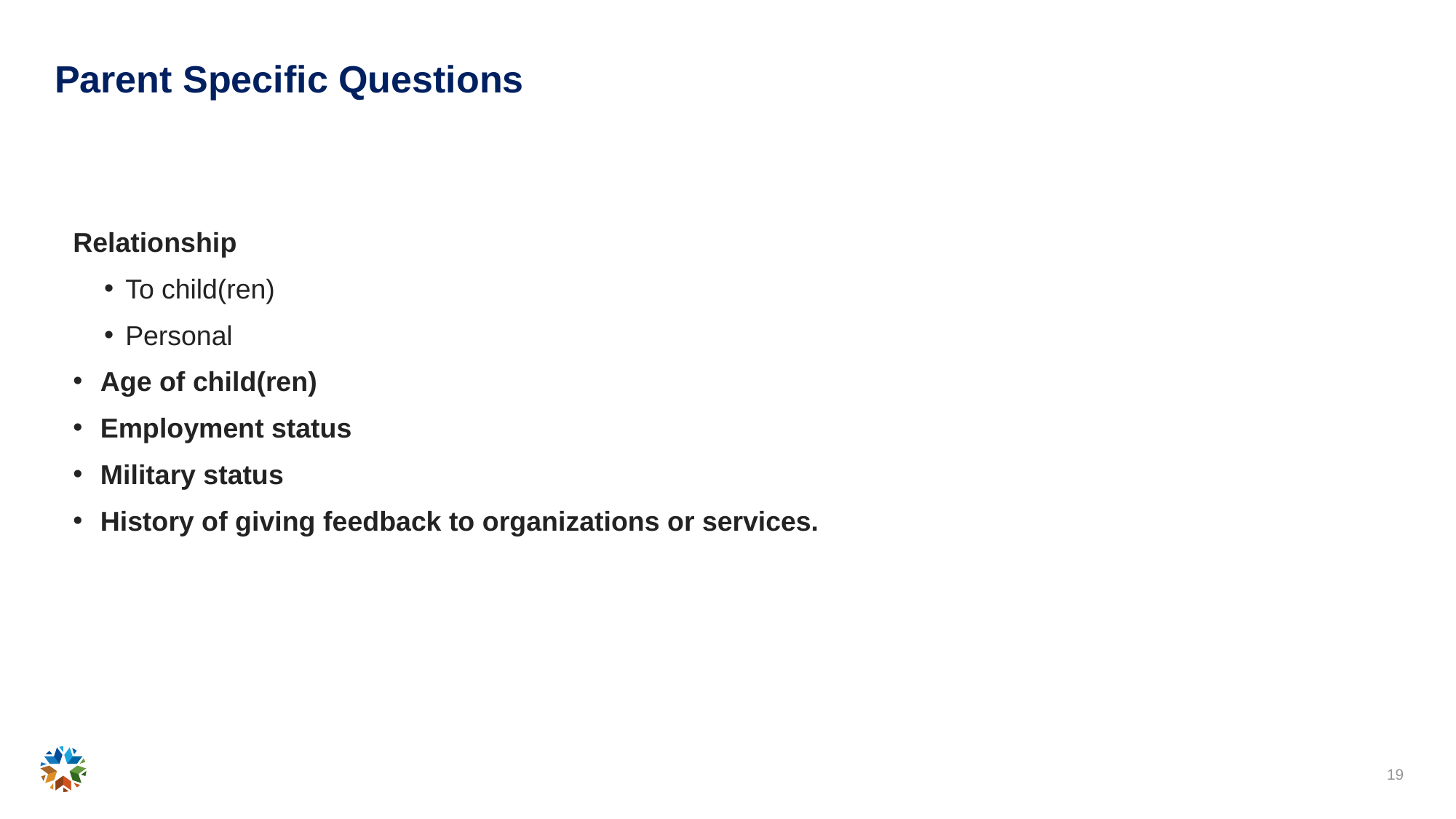

# Parent Specific Questions
Relationship
To child(ren)
Personal
Age of child(ren)
Employment status
Military status
History of giving feedback to organizations or services.

19